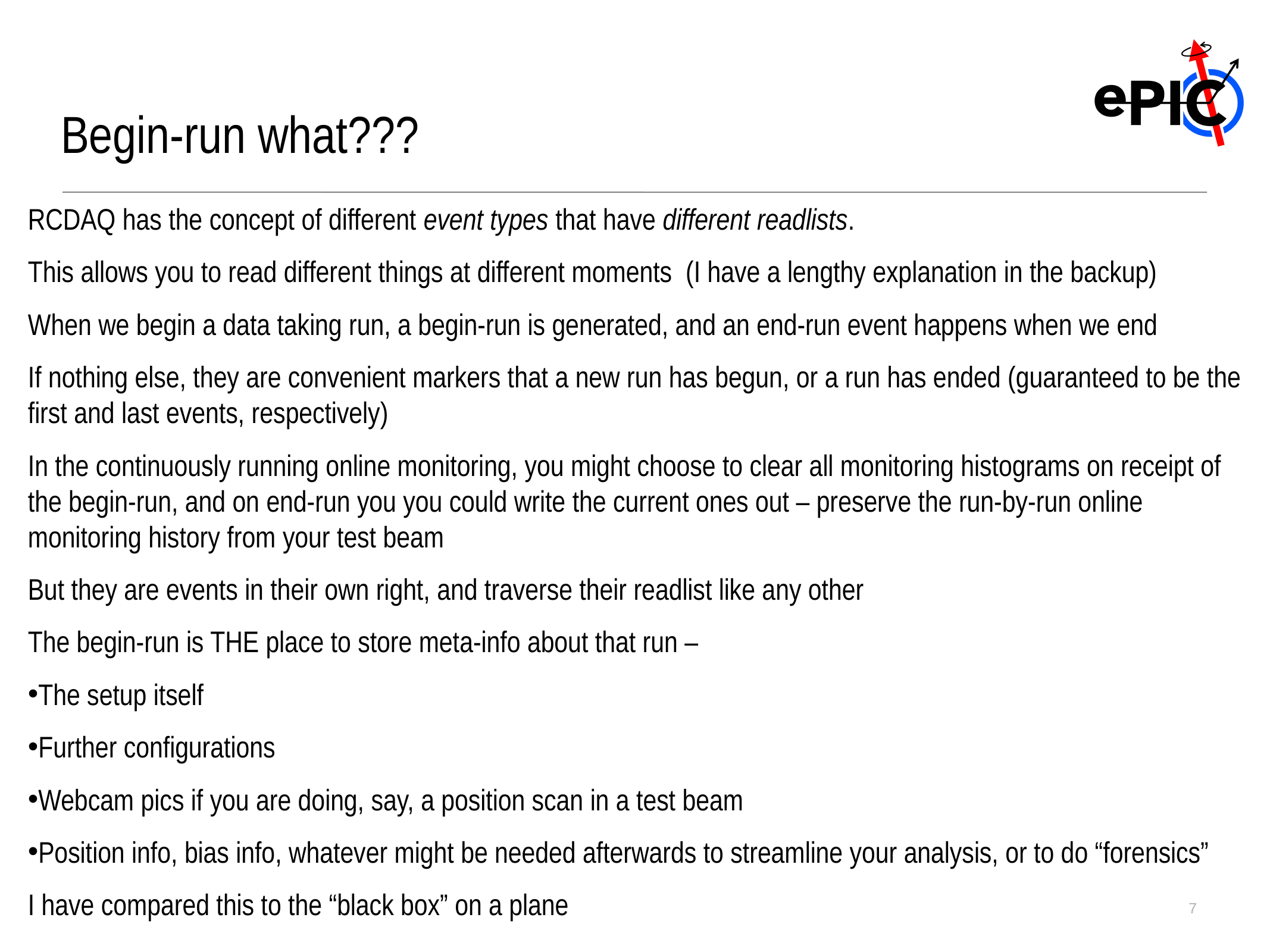

Begin-run what???
RCDAQ has the concept of different event types that have different readlists.
This allows you to read different things at different moments  (I have a lengthy explanation in the backup)
When we begin a data taking run, a begin-run is generated, and an end-run event happens when we end
If nothing else, they are convenient markers that a new run has begun, or a run has ended (guaranteed to be the first and last events, respectively)
In the continuously running online monitoring, you might choose to clear all monitoring histograms on receipt of the begin-run, and on end-run you you could write the current ones out – preserve the run-by-run online monitoring history from your test beam
But they are events in their own right, and traverse their readlist like any other
The begin-run is THE place to store meta-info about that run –
The setup itself
Further configurations
Webcam pics if you are doing, say, a position scan in a test beam
Position info, bias info, whatever might be needed afterwards to streamline your analysis, or to do “forensics”
I have compared this to the “black box” on a plane
7